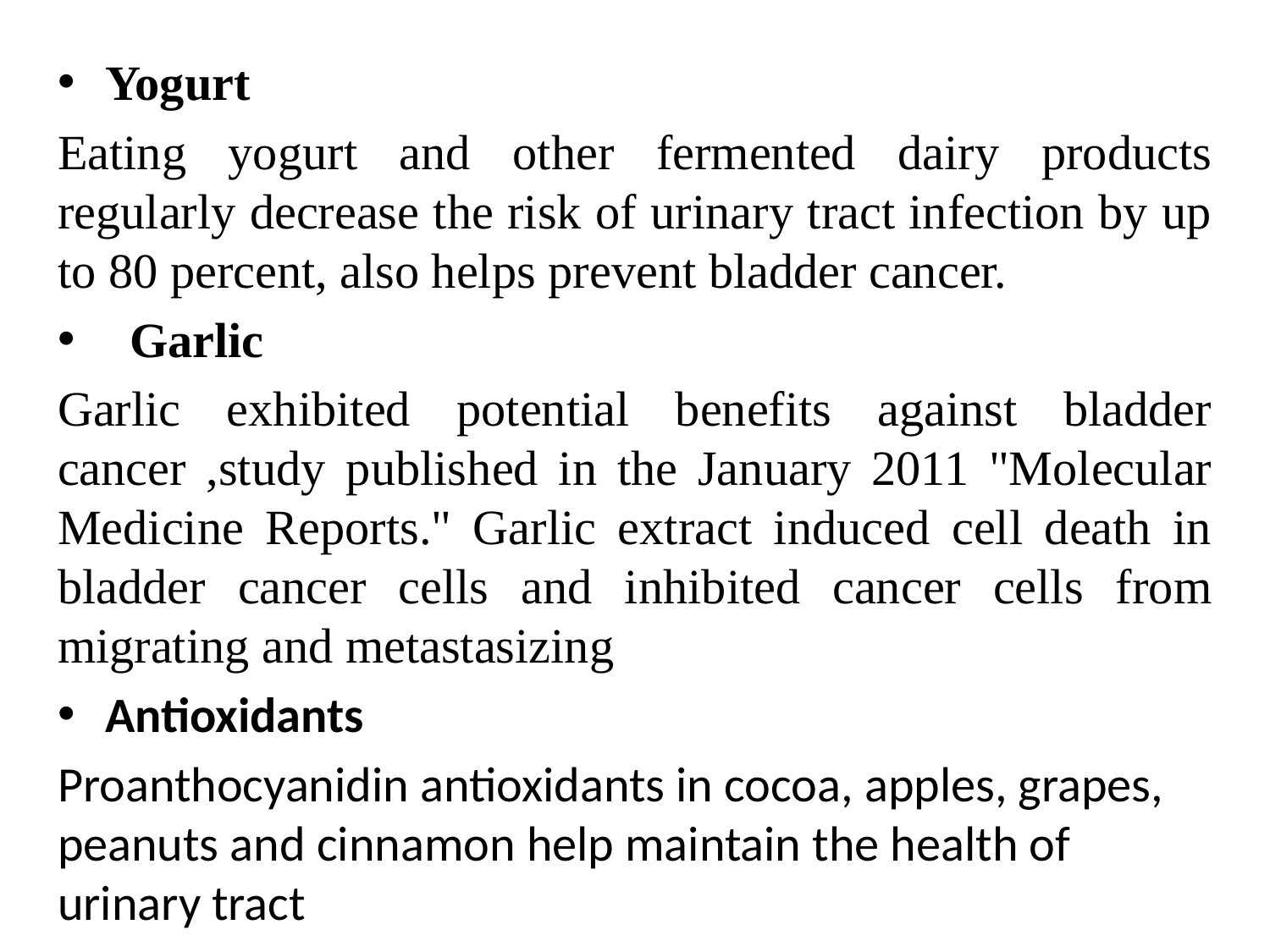

Yogurt
Eating yogurt and other fermented dairy products regularly decrease the risk of urinary tract infection by up to 80 percent, also helps prevent bladder cancer.
  Garlic
Garlic exhibited potential benefits against bladder cancer ,study published in the January 2011 "Molecular Medicine Reports." Garlic extract induced cell death in bladder cancer cells and inhibited cancer cells from migrating and metastasizing
Antioxidants
Proanthocyanidin antioxidants in cocoa, apples, grapes, peanuts and cinnamon help maintain the health of urinary tract